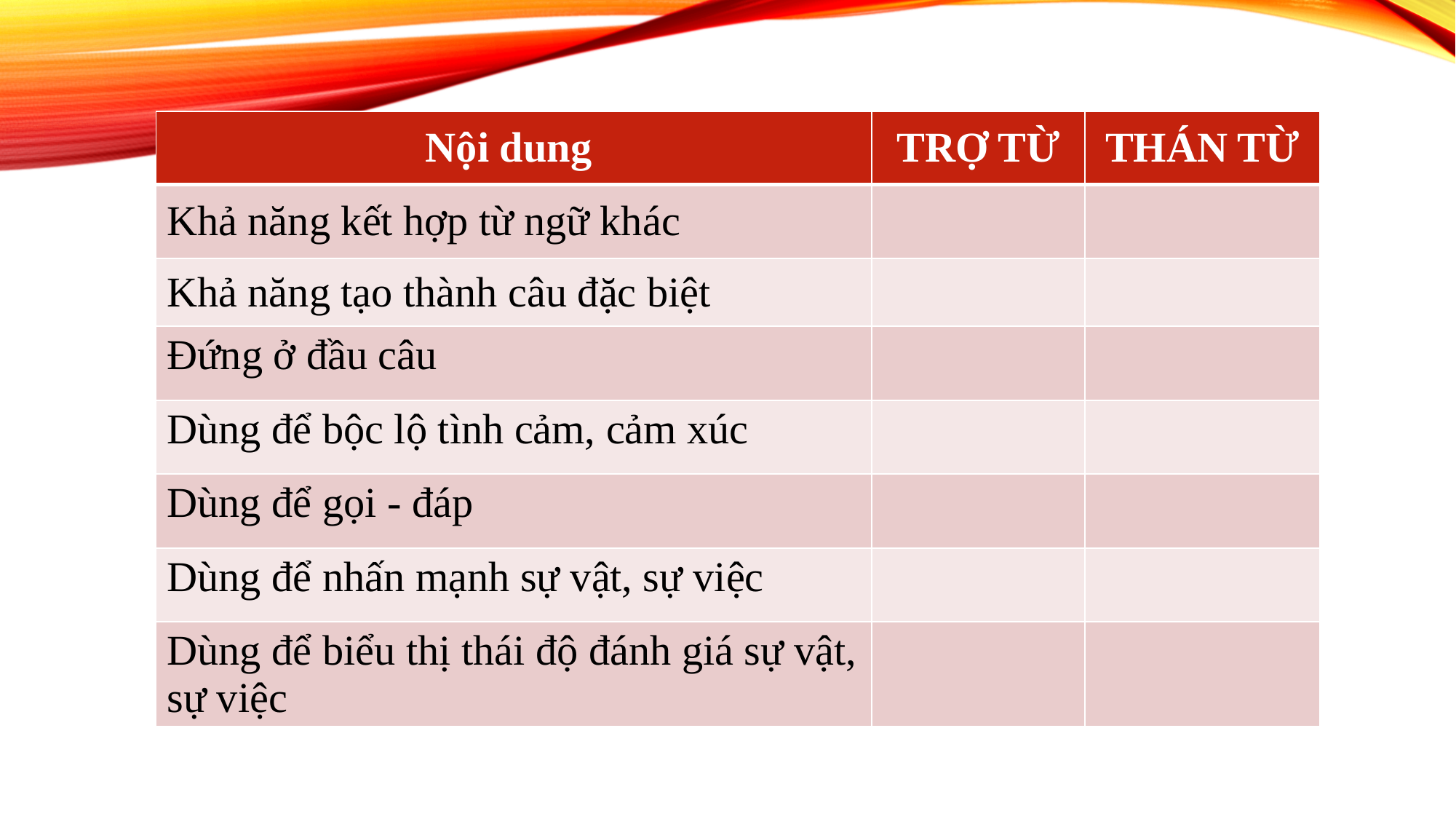

| Nội dung | TRỢ TỪ | THÁN TỪ |
| --- | --- | --- |
| Khả năng kết hợp từ ngữ khác |  |  |
| Khả năng tạo thành câu đặc biệt |  |  |
| Đứng ở đầu câu |  |  |
| Dùng để bộc lộ tình cảm, cảm xúc |  |  |
| Dùng để gọi - đáp |  |  |
| Dùng để nhấn mạnh sự vật, sự việc |  |  |
| Dùng để biểu thị thái độ đánh giá sự vật, sự việc |  |  |